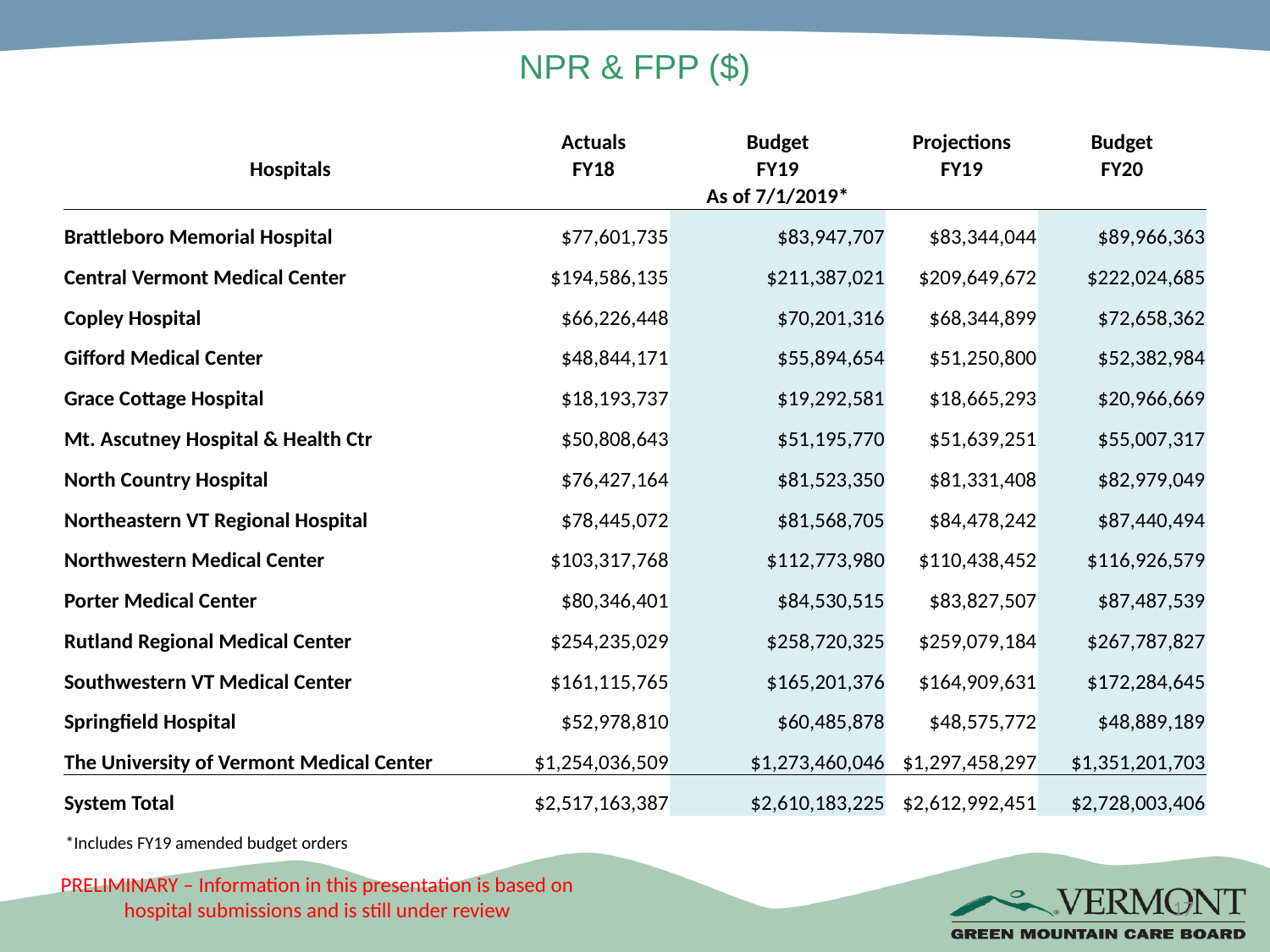

# NPR & FPP ($)
|  | Actuals | Budget | Projections | Budget |
| --- | --- | --- | --- | --- |
| Hospitals | FY18 | FY19 | FY19 | FY20 |
|  |  | As of 7/1/2019\* |  |  |
| Brattleboro Memorial Hospital | $77,601,735 | $83,947,707 | $83,344,044 | $89,966,363 |
| Central Vermont Medical Center | $194,586,135 | $211,387,021 | $209,649,672 | $222,024,685 |
| Copley Hospital | $66,226,448 | $70,201,316 | $68,344,899 | $72,658,362 |
| Gifford Medical Center | $48,844,171 | $55,894,654 | $51,250,800 | $52,382,984 |
| Grace Cottage Hospital | $18,193,737 | $19,292,581 | $18,665,293 | $20,966,669 |
| Mt. Ascutney Hospital & Health Ctr | $50,808,643 | $51,195,770 | $51,639,251 | $55,007,317 |
| North Country Hospital | $76,427,164 | $81,523,350 | $81,331,408 | $82,979,049 |
| Northeastern VT Regional Hospital | $78,445,072 | $81,568,705 | $84,478,242 | $87,440,494 |
| Northwestern Medical Center | $103,317,768 | $112,773,980 | $110,438,452 | $116,926,579 |
| Porter Medical Center | $80,346,401 | $84,530,515 | $83,827,507 | $87,487,539 |
| Rutland Regional Medical Center | $254,235,029 | $258,720,325 | $259,079,184 | $267,787,827 |
| Southwestern VT Medical Center | $161,115,765 | $165,201,376 | $164,909,631 | $172,284,645 |
| Springfield Hospital | $52,978,810 | $60,485,878 | $48,575,772 | $48,889,189 |
| The University of Vermont Medical Center | $1,254,036,509 | $1,273,460,046 | $1,297,458,297 | $1,351,201,703 |
| System Total | $2,517,163,387 | $2,610,183,225 | $2,612,992,451 | $2,728,003,406 |
*Includes FY19 amended budget orders
17